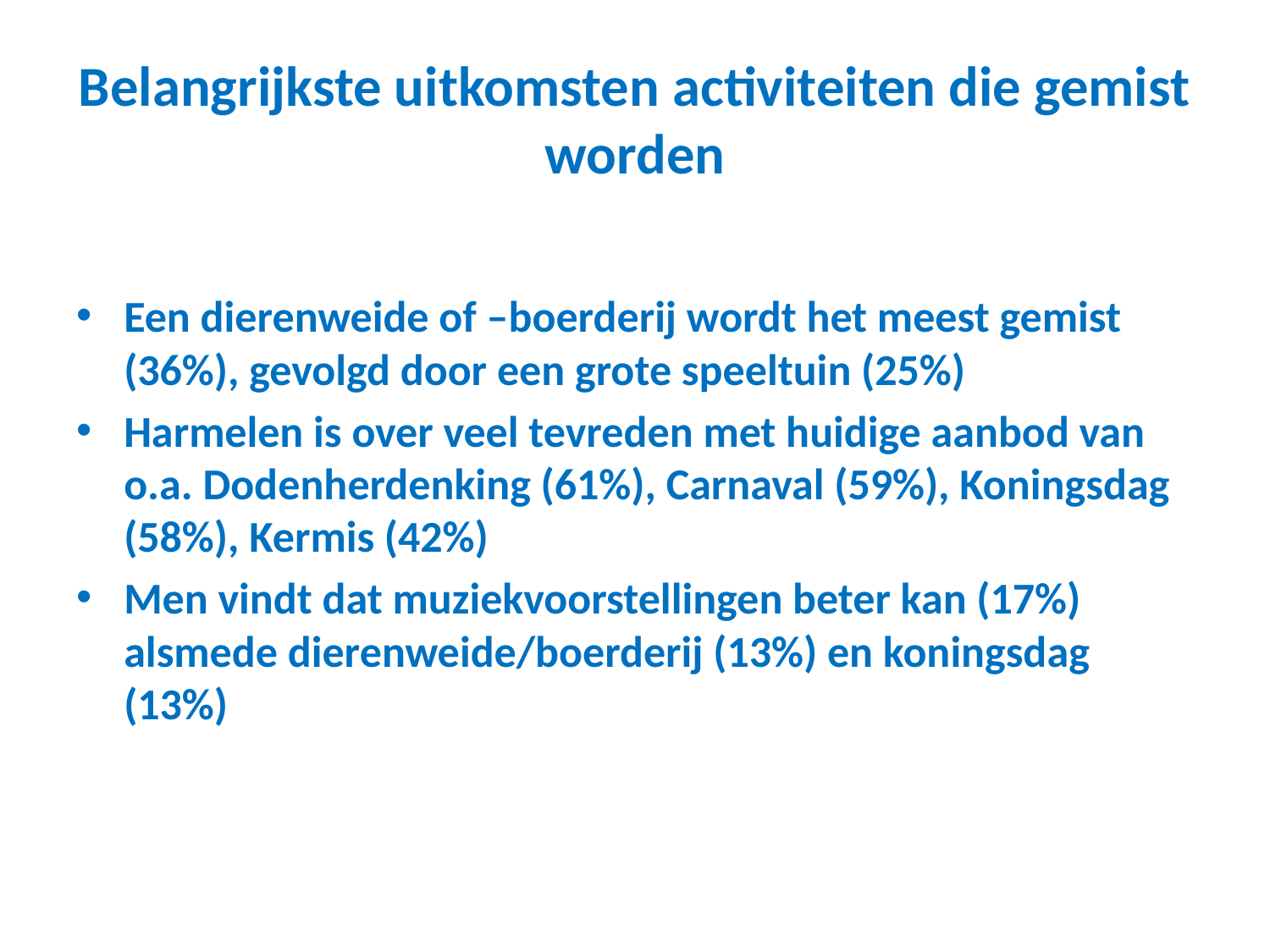

# Belangrijkste uitkomsten activiteiten die gemist worden
Een dierenweide of –boerderij wordt het meest gemist (36%), gevolgd door een grote speeltuin (25%)
Harmelen is over veel tevreden met huidige aanbod van o.a. Dodenherdenking (61%), Carnaval (59%), Koningsdag (58%), Kermis (42%)
Men vindt dat muziekvoorstellingen beter kan (17%) alsmede dierenweide/boerderij (13%) en koningsdag (13%)